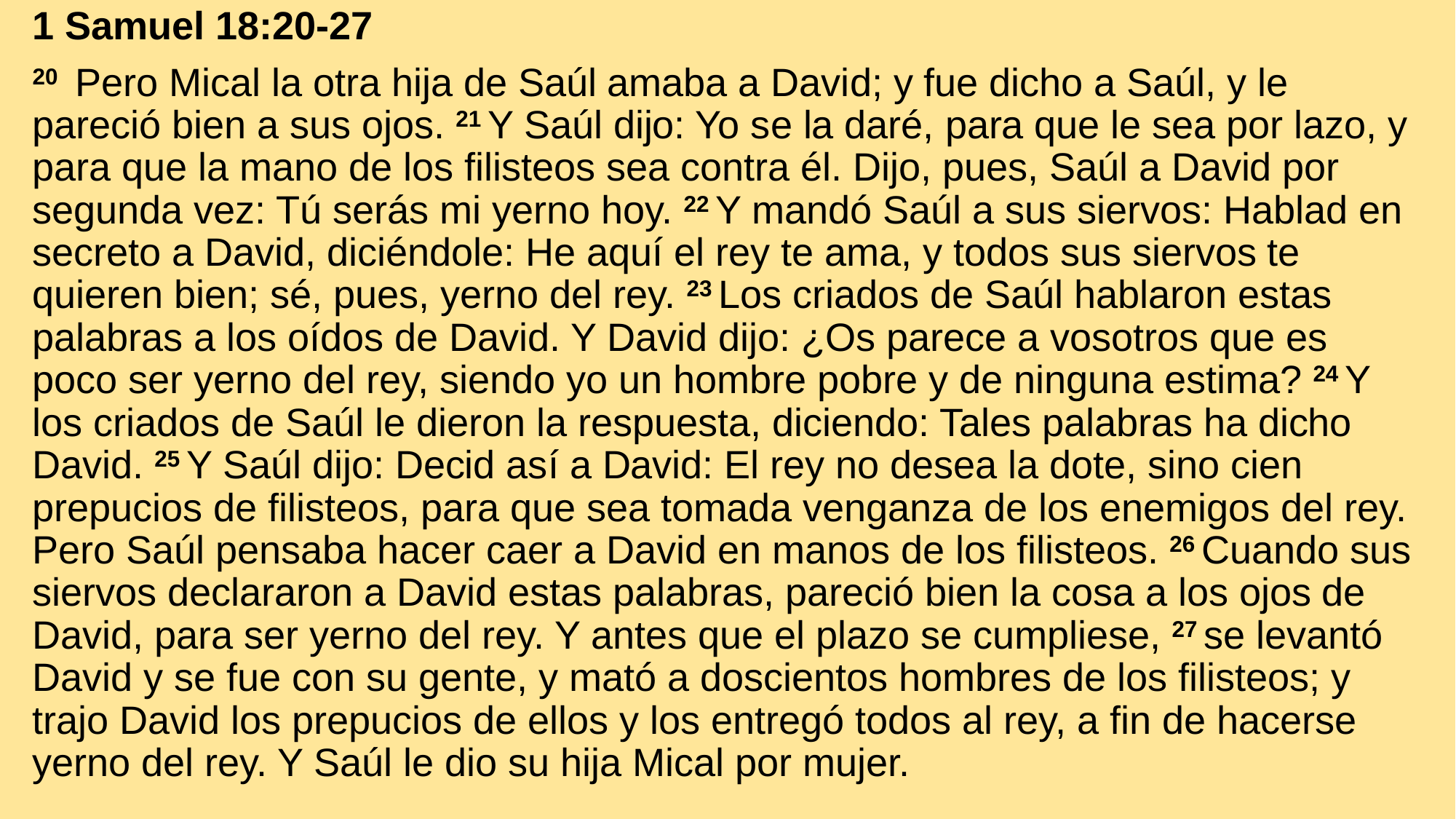

1 Samuel 18:20-27
20  Pero Mical la otra hija de Saúl amaba a David; y fue dicho a Saúl, y le pareció bien a sus ojos. 21 Y Saúl dijo: Yo se la daré, para que le sea por lazo, y para que la mano de los filisteos sea contra él. Dijo, pues, Saúl a David por segunda vez: Tú serás mi yerno hoy. 22 Y mandó Saúl a sus siervos: Hablad en secreto a David, diciéndole: He aquí el rey te ama, y todos sus siervos te quieren bien; sé, pues, yerno del rey. 23 Los criados de Saúl hablaron estas palabras a los oídos de David. Y David dijo: ¿Os parece a vosotros que es poco ser yerno del rey, siendo yo un hombre pobre y de ninguna estima? 24 Y los criados de Saúl le dieron la respuesta, diciendo: Tales palabras ha dicho David. 25 Y Saúl dijo: Decid así a David: El rey no desea la dote, sino cien prepucios de filisteos, para que sea tomada venganza de los enemigos del rey. Pero Saúl pensaba hacer caer a David en manos de los filisteos. 26 Cuando sus siervos declararon a David estas palabras, pareció bien la cosa a los ojos de David, para ser yerno del rey. Y antes que el plazo se cumpliese, 27 se levantó David y se fue con su gente, y mató a doscientos hombres de los filisteos; y trajo David los prepucios de ellos y los entregó todos al rey, a fin de hacerse yerno del rey. Y Saúl le dio su hija Mical por mujer.